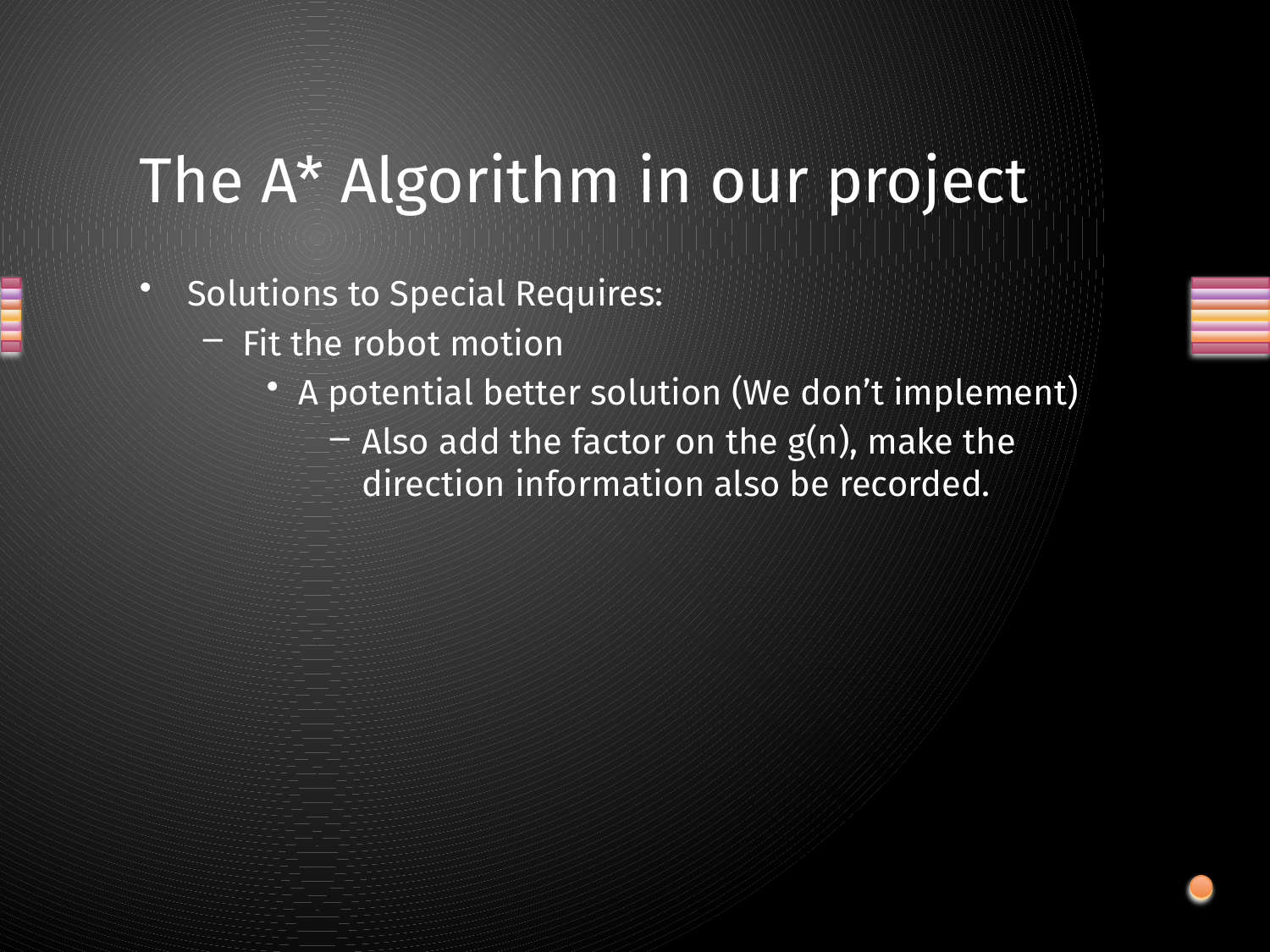

# The A* Algorithm in our project

Solutions to Special Requires:
Fit the robot motion
A potential better solution (We don’t implement)
Also add the factor on the g(n), make the direction information also be recorded.